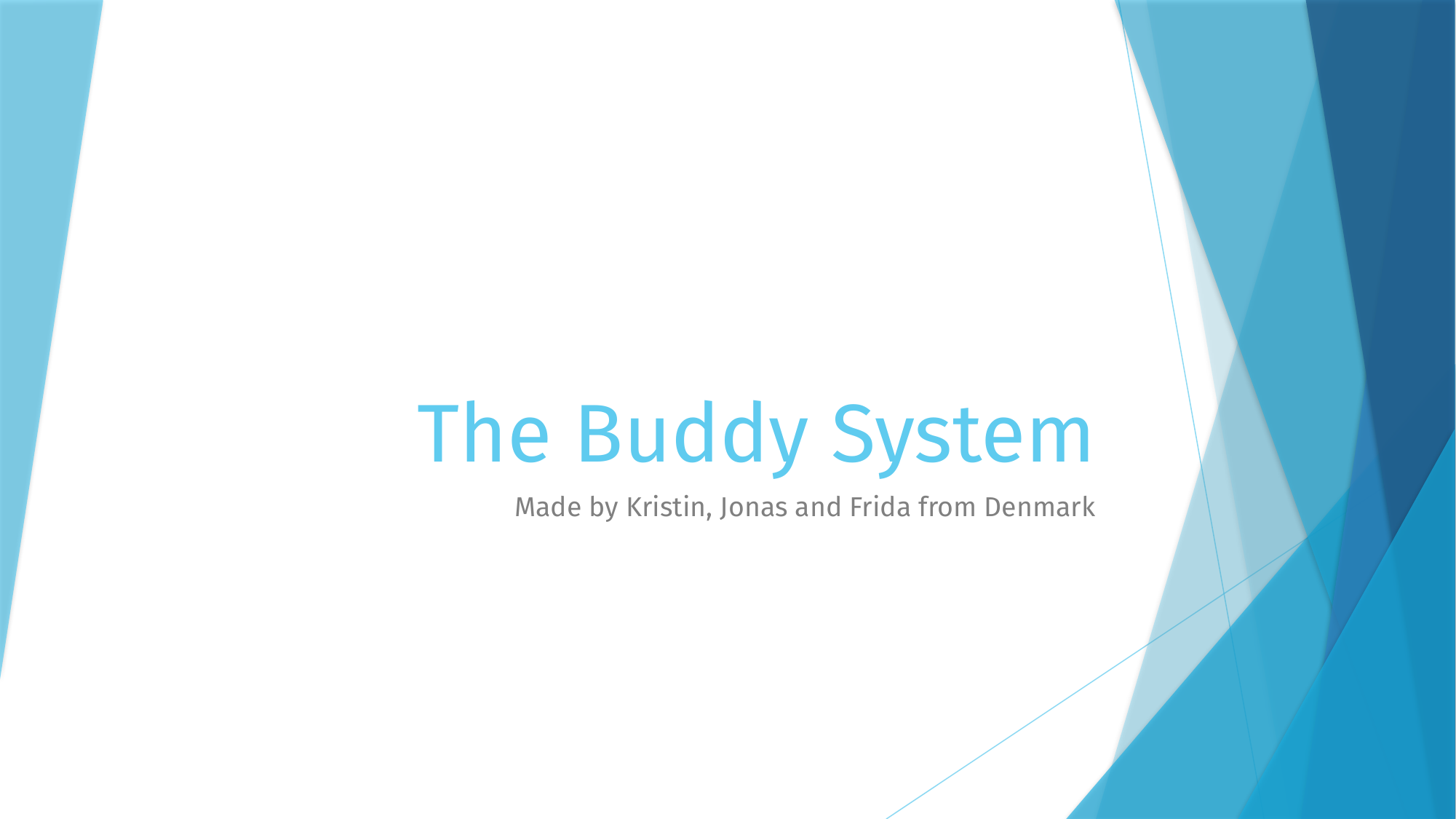

# The Buddy System
Made by Kristin, Jonas and Frida from Denmark